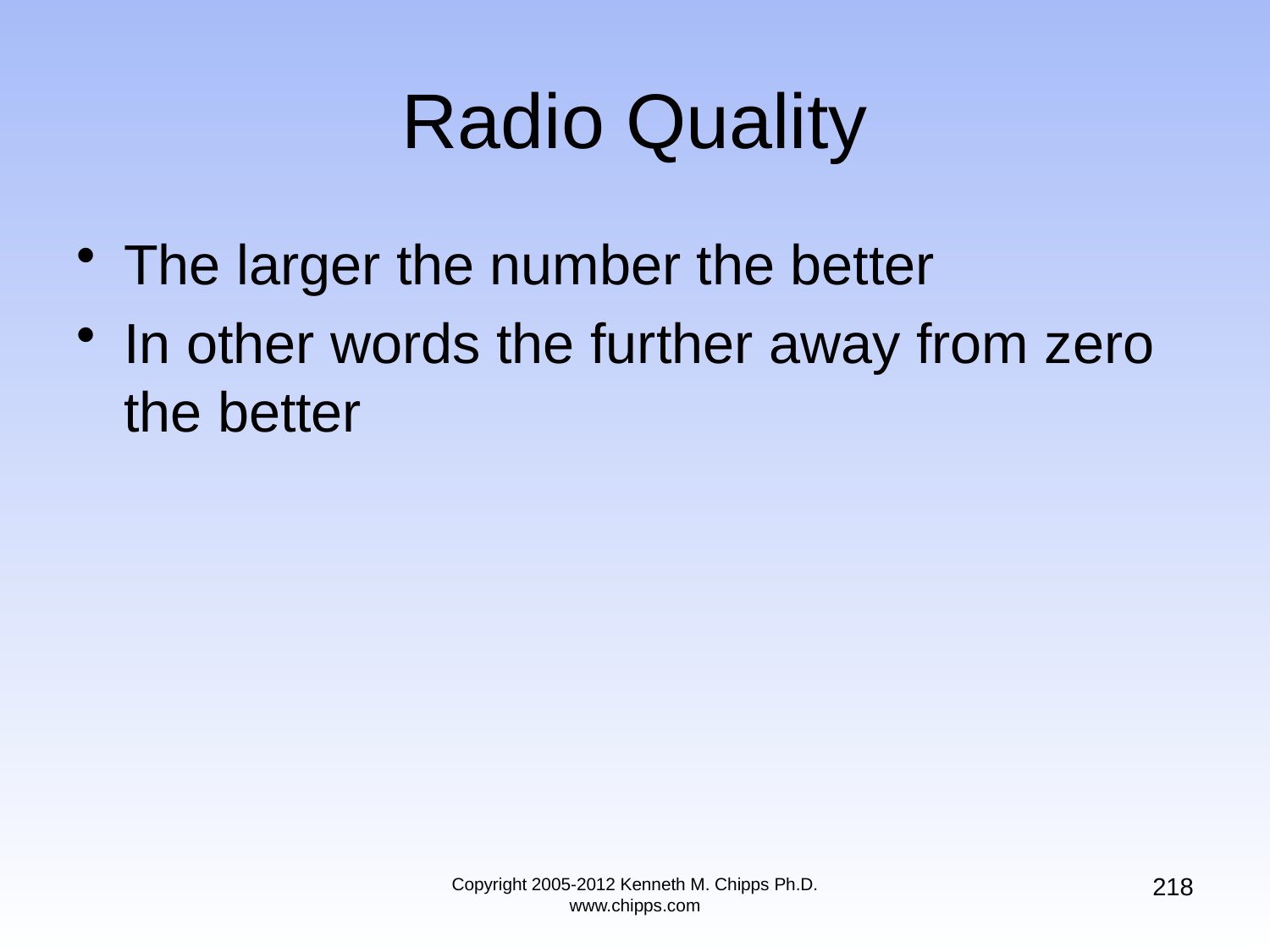

# Radio Quality
The larger the number the better
In other words the further away from zero the better
218
Copyright 2005-2012 Kenneth M. Chipps Ph.D. www.chipps.com